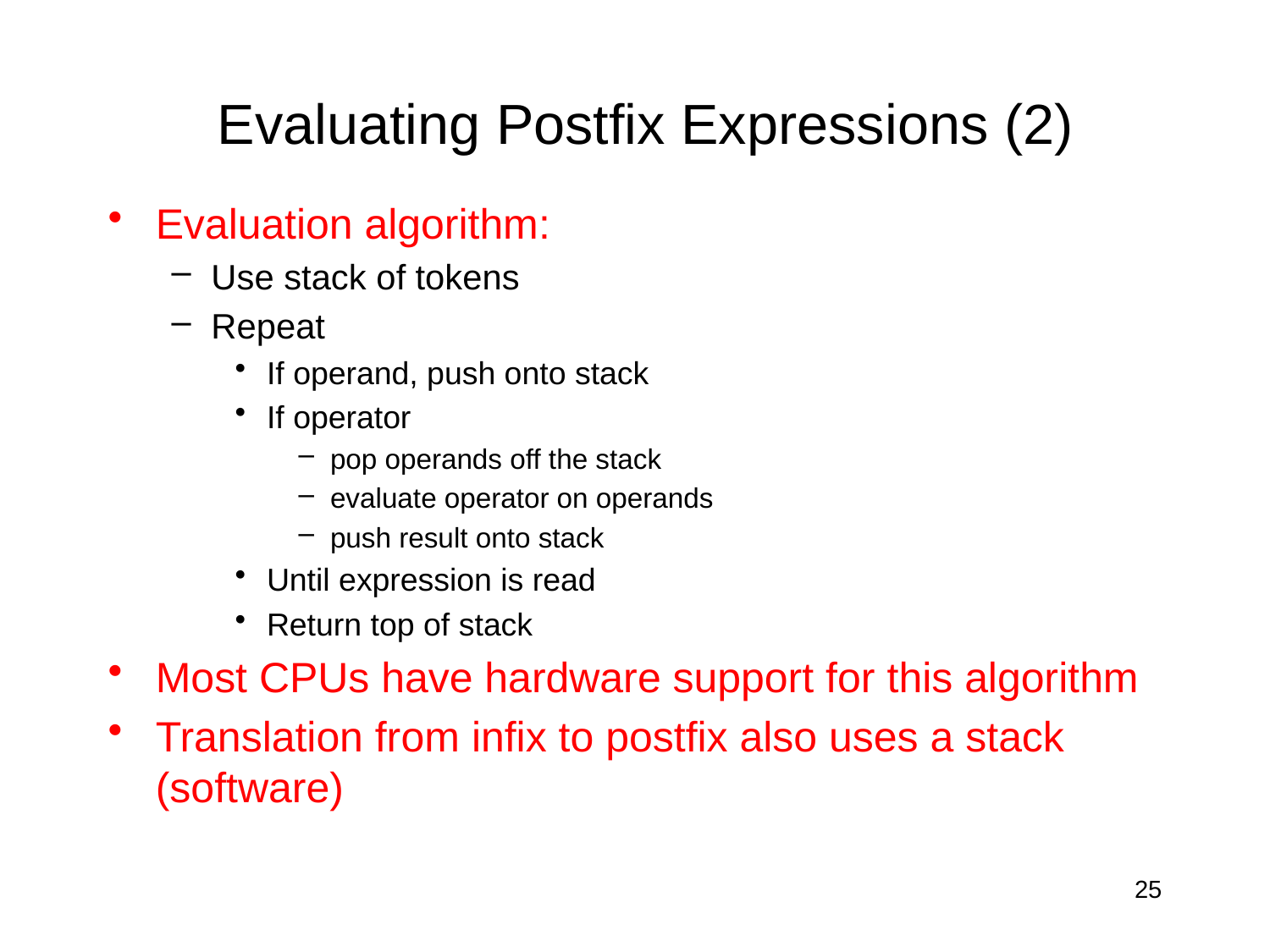

# Evaluating Postfix Expressions (2)
Evaluation algorithm:
Use stack of tokens
Repeat
If operand, push onto stack
If operator
pop operands off the stack
evaluate operator on operands
push result onto stack
Until expression is read
Return top of stack
Most CPUs have hardware support for this algorithm
Translation from infix to postfix also uses a stack (software)
25